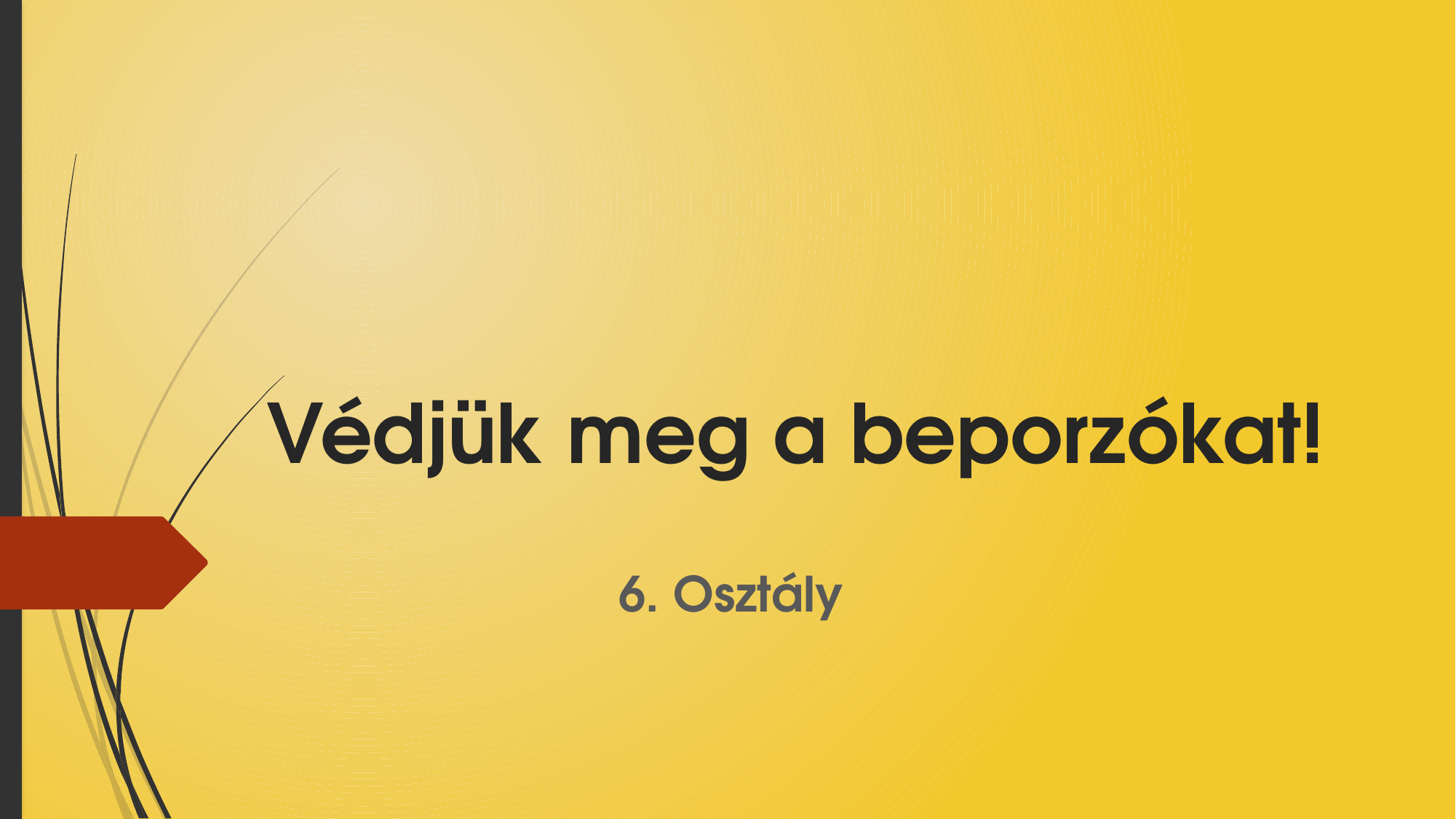

# Védjük meg a beporzókat!
6. Osztály